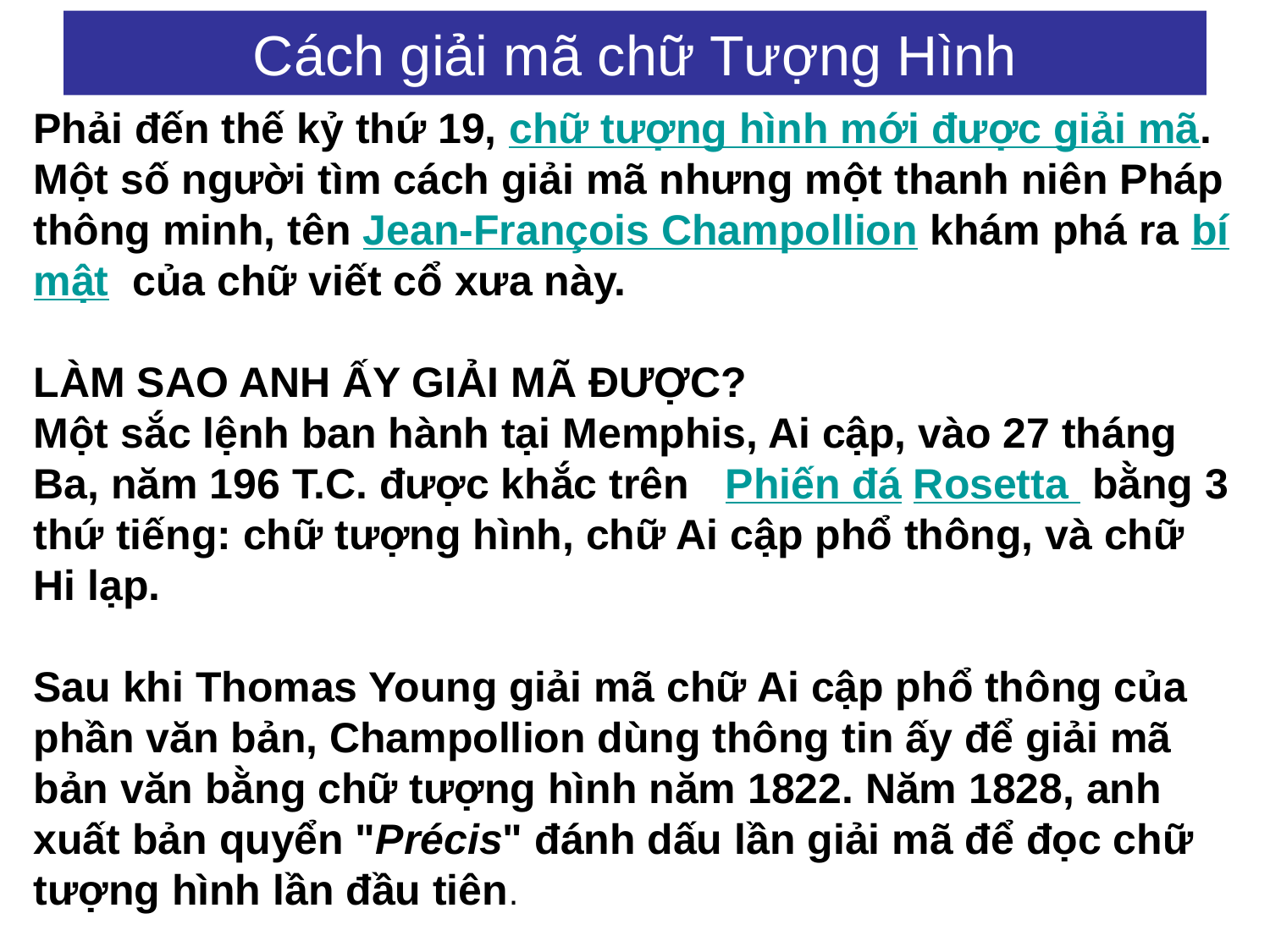

# Cách giải mã chữ Tượng Hình
Phải đến thế kỷ thứ 19, chữ tượng hình mới được giải mã. Một số người tìm cách giải mã nhưng một thanh niên Pháp thông minh, tên Jean-François Champollion khám phá ra bí mật  của chữ viết cổ xưa này.

LÀM SAO ANH ẤY GIẢI MÃ ĐƯỢC?
Một sắc lệnh ban hành tại Memphis, Ai cập, vào 27 tháng Ba, năm 196 T.C. được khắc trên   Phiến đá Rosetta  bằng 3 thứ tiếng: chữ tượng hình, chữ Ai cập phổ thông, và chữ Hi lạp.

Sau khi Thomas Young giải mã chữ Ai cập phổ thông của phần văn bản, Champollion dùng thông tin ấy để giải mã bản văn bằng chữ tượng hình năm 1822. Năm 1828, anh xuất bản quyển "Précis" đánh dấu lần giải mã để đọc chữ tượng hình lần đầu tiên.